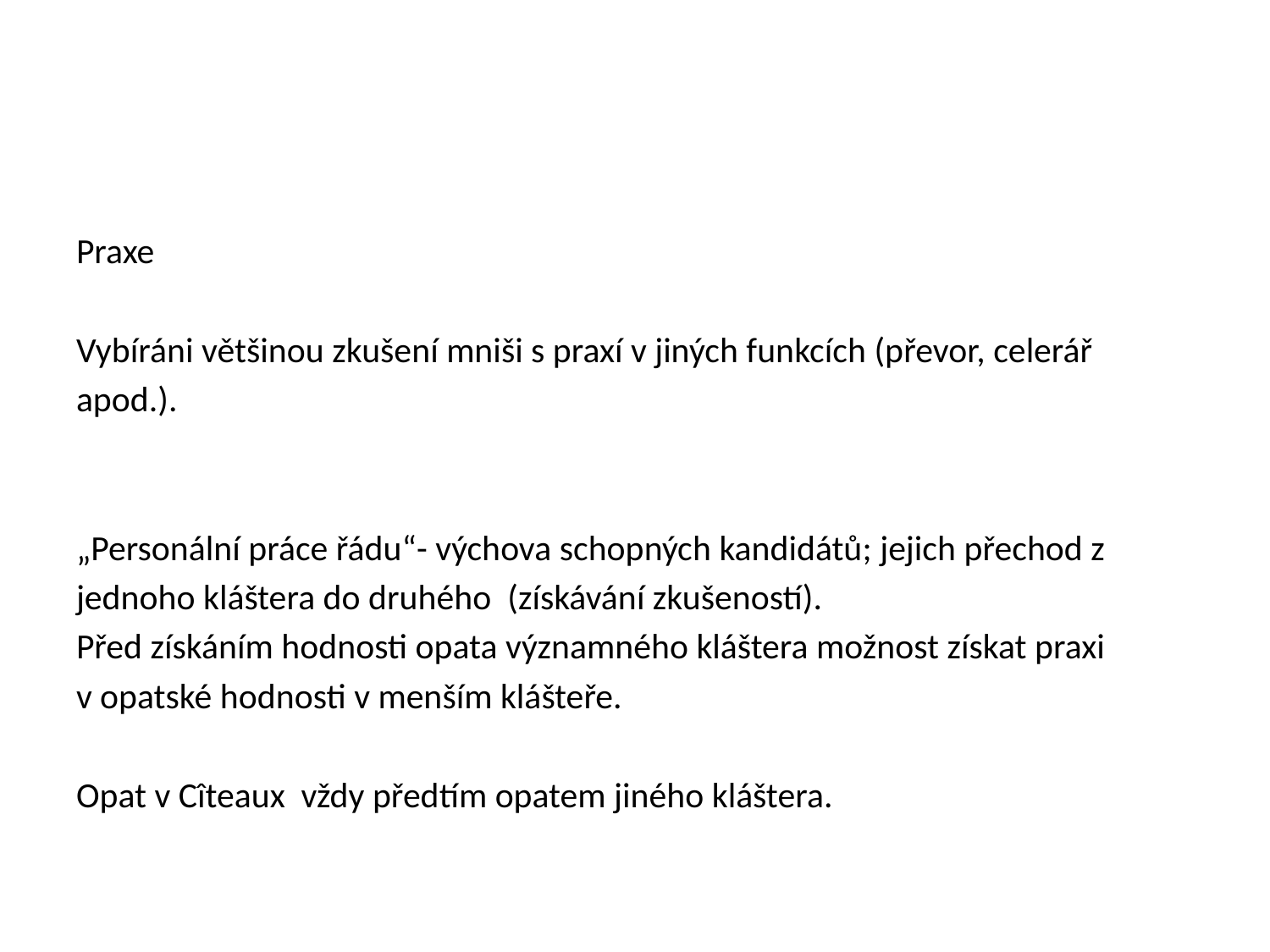

#
Praxe

Vybíráni většinou zkušení mniši s praxí v jiných funkcích (převor, celerář
apod.).

„Personální práce řádu“- výchova schopných kandidátů; jejich přechod z
jednoho kláštera do druhého  (získávání zkušeností).
Před získáním hodnosti opata významného kláštera možnost získat praxi
v opatské hodnosti v menším klášteře.

Opat v Cîteaux  vždy předtím opatem jiného kláštera.